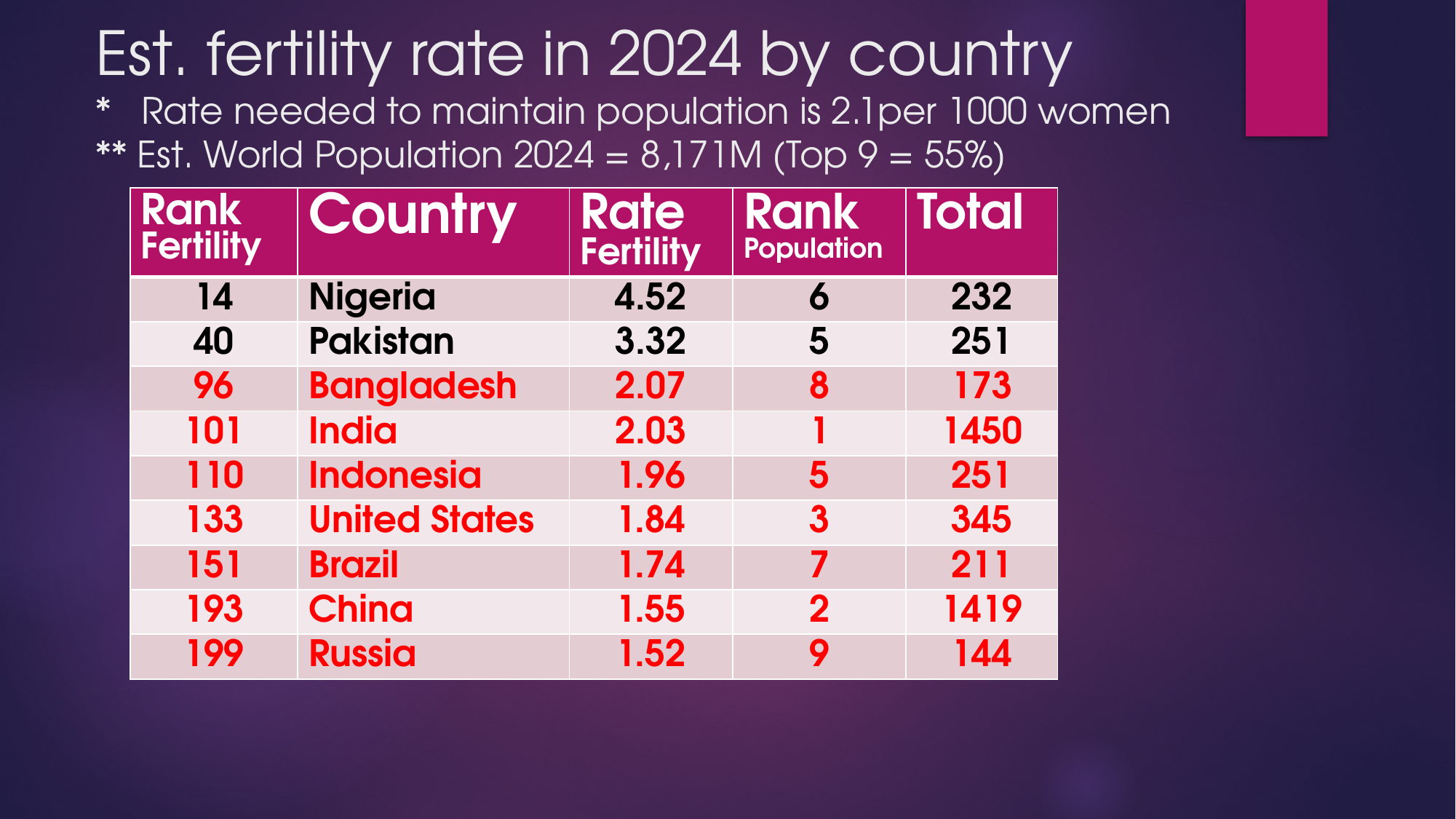

# Est. fertility rate in 2024 by country *   Rate needed to maintain population is 2.1per 1000 women ** Est. World Population 2024 = 8,171M (Top 9 = 55%)
| Rank Fertility | Country | Rate Fertility | Rank Population | Total |
| --- | --- | --- | --- | --- |
| 14 | Nigeria | 4.52 | 6 | 232 |
| 40 | Pakistan | 3.32 | 5 | 251 |
| 96 | Bangladesh | 2.07 | 8 | 173 |
| 101 | India | 2.03 | 1 | 1450 |
| 110 | Indonesia | 1.96 | 5 | 251 |
| 133 | United States | 1.84 | 3 | 345 |
| 151 | Brazil | 1.74 | 7 | 211 |
| 193 | China | 1.55 | 2 | 1419 |
| 199 | Russia | 1.52 | 9 | 144 |